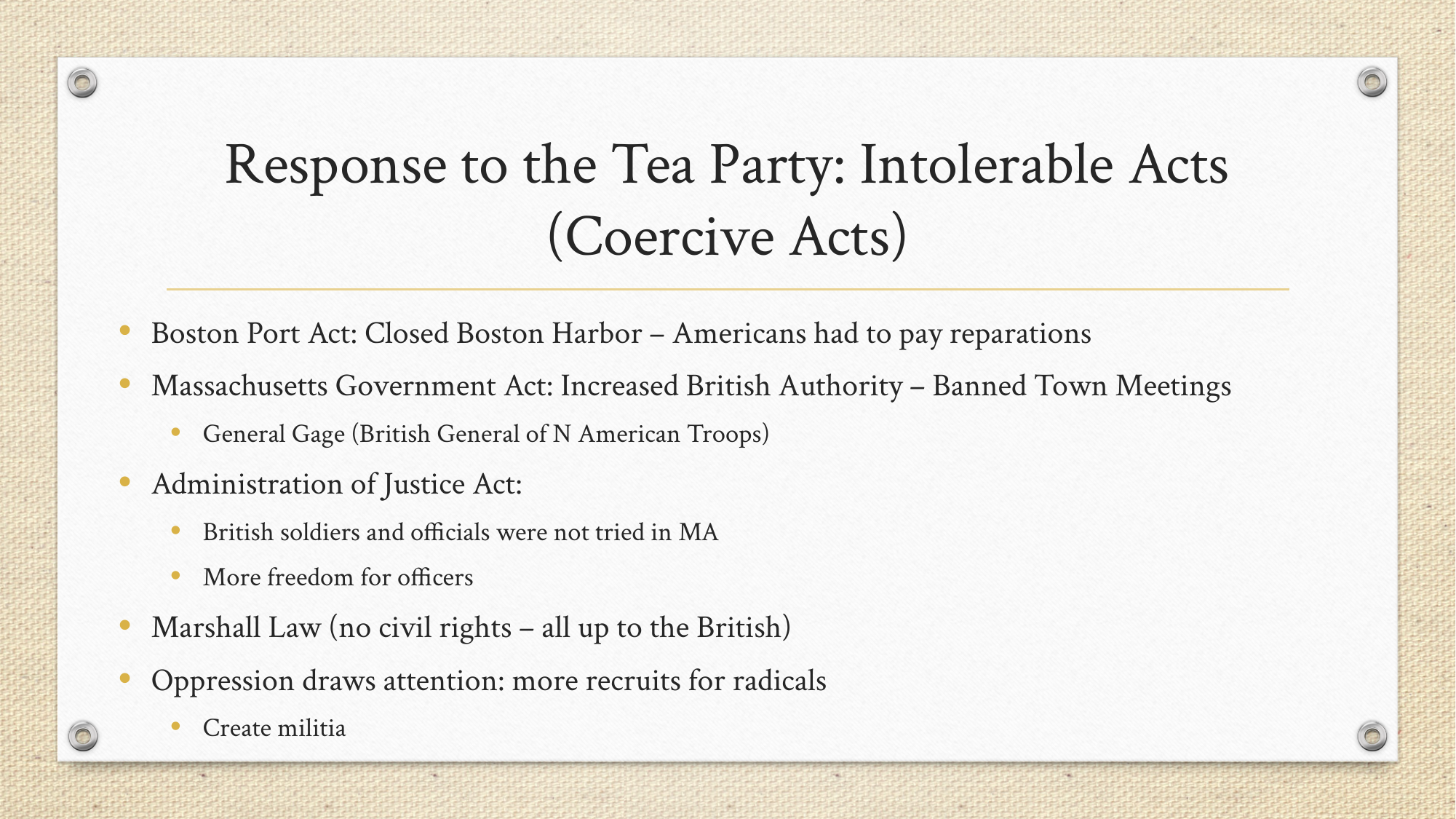

# Response to the Tea Party: Intolerable Acts (Coercive Acts)
Boston Port Act: Closed Boston Harbor – Americans had to pay reparations
Massachusetts Government Act: Increased British Authority – Banned Town Meetings
General Gage (British General of N American Troops)
Administration of Justice Act:
British soldiers and officials were not tried in MA
More freedom for officers
Marshall Law (no civil rights – all up to the British)
Oppression draws attention: more recruits for radicals
Create militia